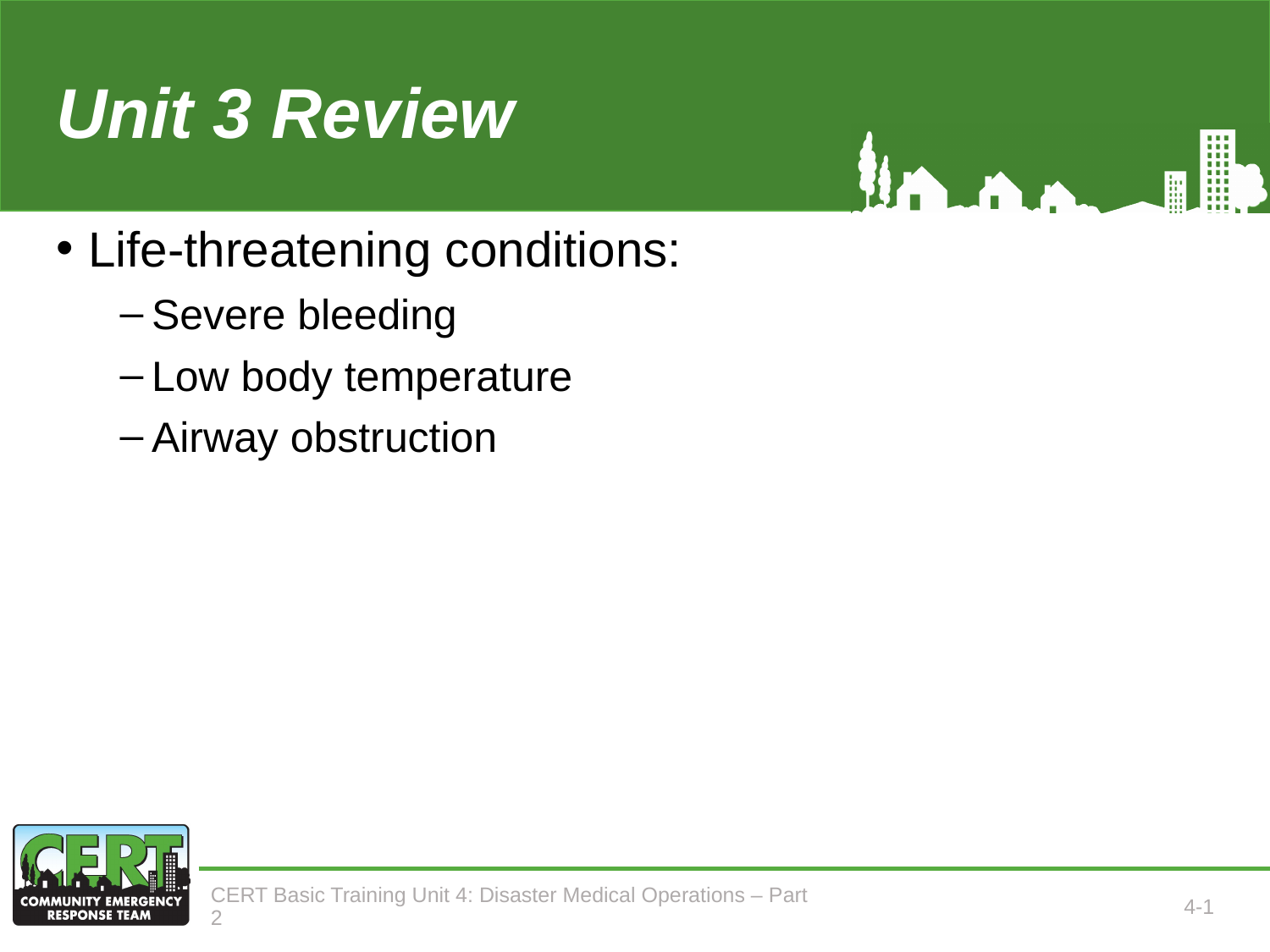

# Unit 3 Review
Life-threatening conditions:
Severe bleeding
Low body temperature
Airway obstruction
CERT Basic Training Unit 4: Disaster Medical Operations – Part 2
4-1